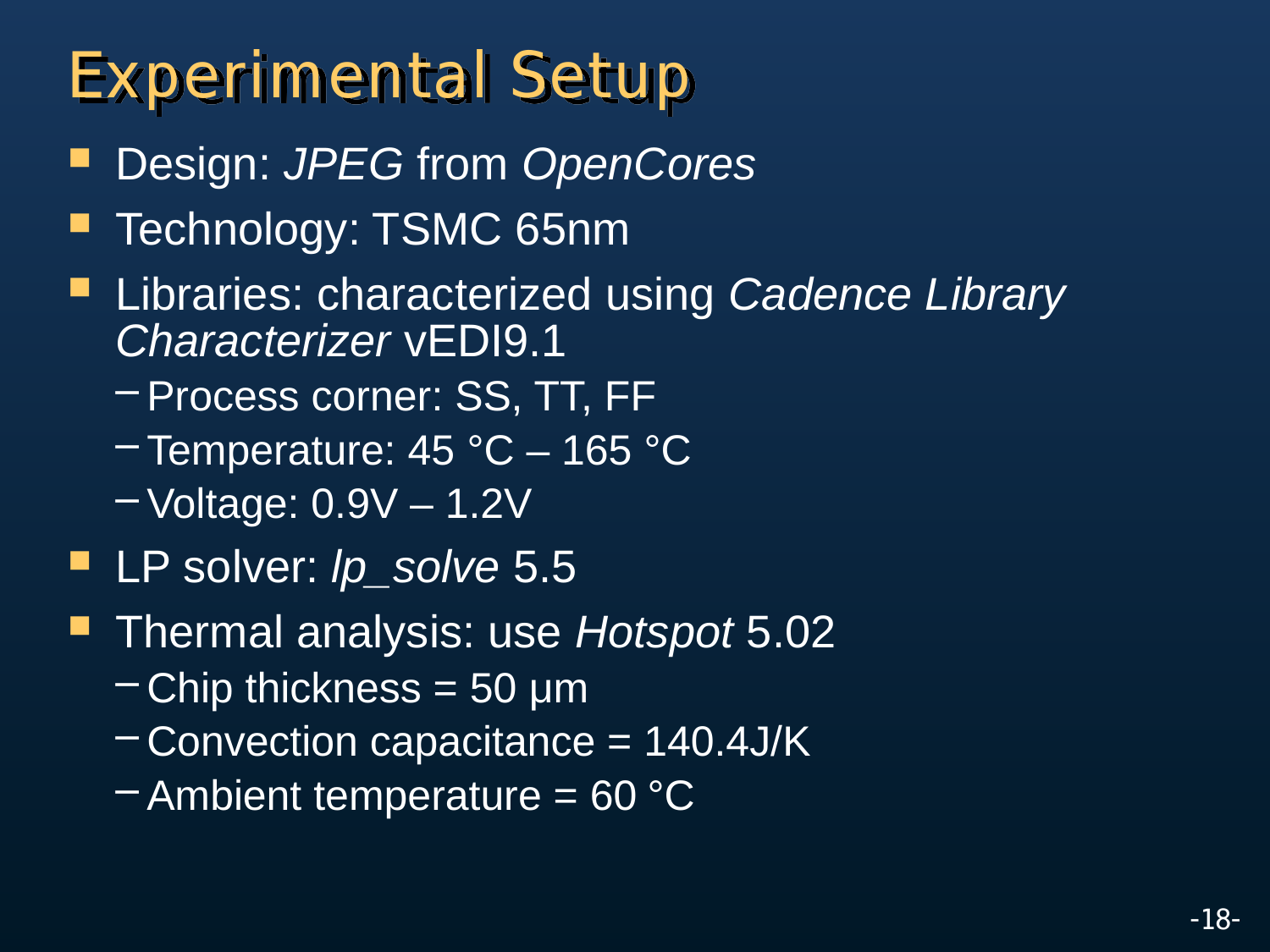

# Experimental Setup
Design: JPEG from OpenCores
Technology: TSMC 65nm
Libraries: characterized using Cadence Library Characterizer vEDI9.1
Process corner: SS, TT, FF
Temperature: 45 °C – 165 °C
Voltage: 0.9V – 1.2V
LP solver: lp_solve 5.5
Thermal analysis: use Hotspot 5.02
Chip thickness = 50 μm
Convection capacitance = 140.4J/K
Ambient temperature = 60 °C